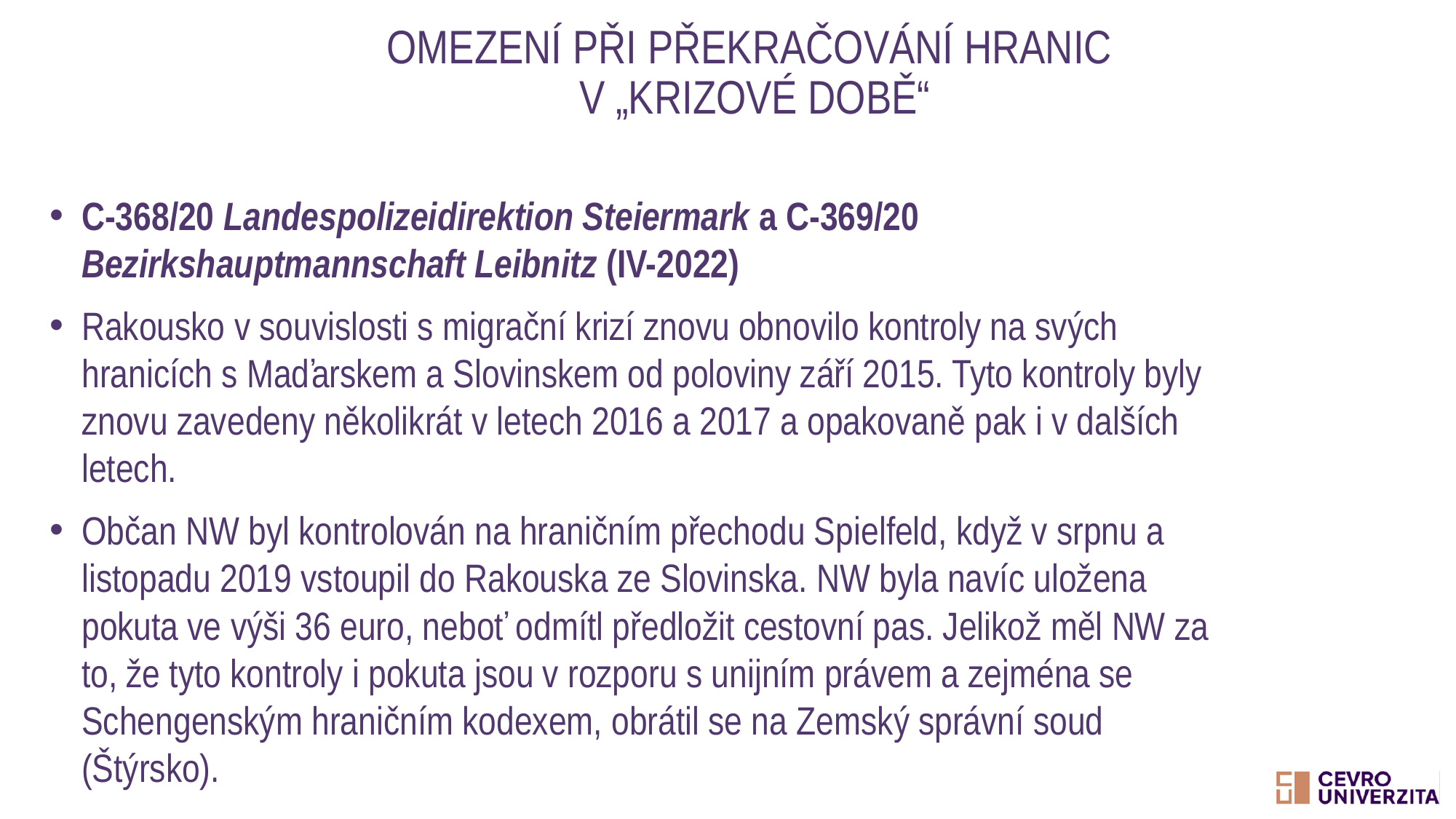

# Omezení při překračování hranic v „krizové době“
C-368/20 Landespolizeidirektion Steiermark a C-369/20 Bezirkshauptmannschaft Leibnitz (IV-2022)
Rakousko v souvislosti s migrační krizí znovu obnovilo kontroly na svých hranicích s Maďarskem a Slovinskem od poloviny září 2015. Tyto kontroly byly znovu zavedeny několikrát v letech 2016 a 2017 a opakovaně pak i v dalších letech.
Občan NW byl kontrolován na hraničním přechodu Spielfeld, když v srpnu a listopadu 2019 vstoupil do Rakouska ze Slovinska. NW byla navíc uložena pokuta ve výši 36 euro, neboť odmítl předložit cestovní pas. Jelikož měl NW za to, že tyto kontroly i pokuta jsou v rozporu s unijním právem a zejména se Schengenským hraničním kodexem, obrátil se na Zemský správní soud (Štýrsko).